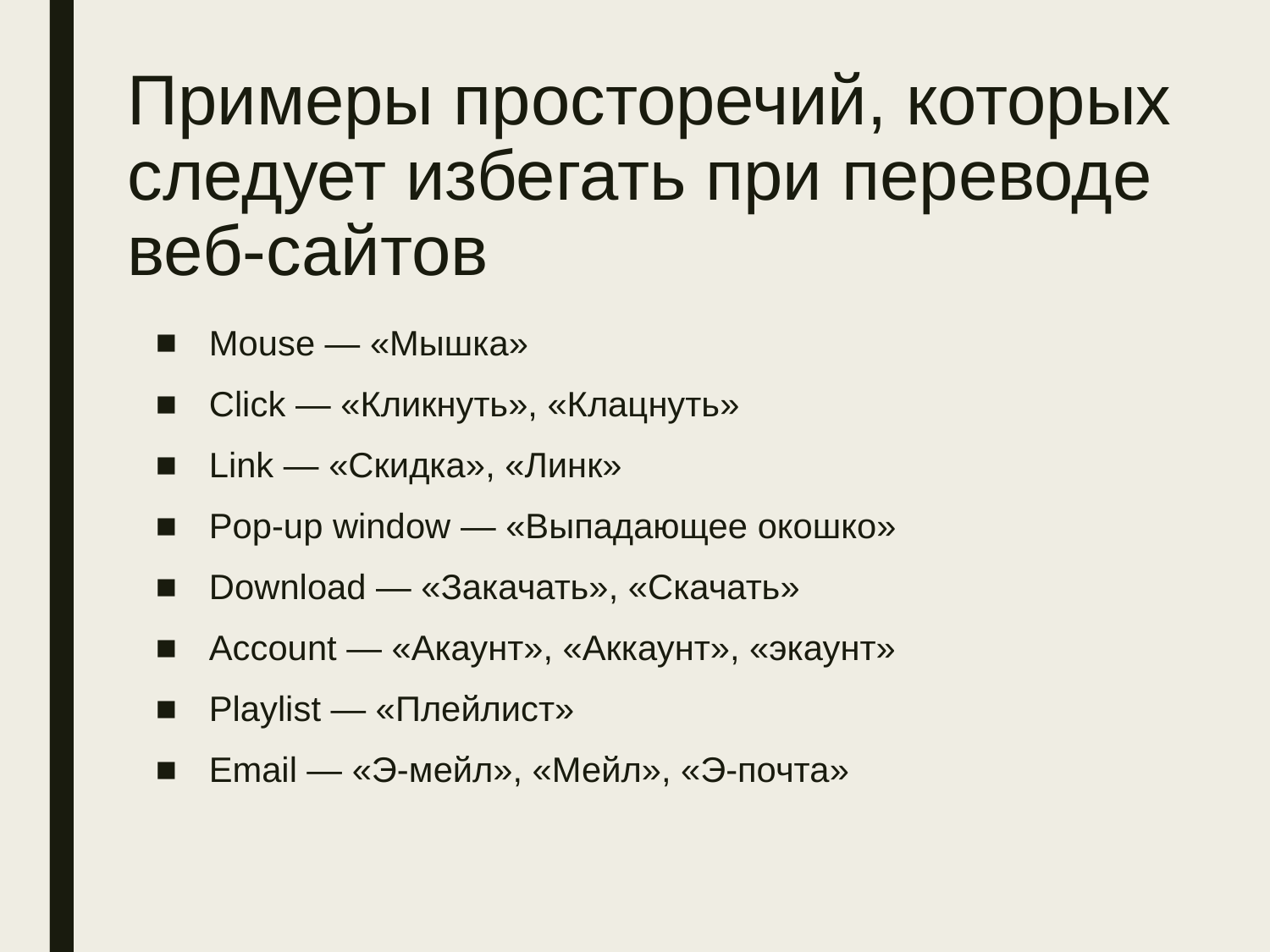

# Примеры просторечий, которых следует избегать при переводе веб-сайтов
Mouse — «Мышка»
Click — «Кликнуть», «Клацнуть»
Link — «Скидка», «Линк»
Pop-up window — «Выпадающее окошко»
Download — «Закачать», «Скачать»
Account — «Акаунт», «Аккаунт», «экаунт»
Playlist — «Плейлист»
Email — «Э-мейл», «Мейл», «Э-почта»